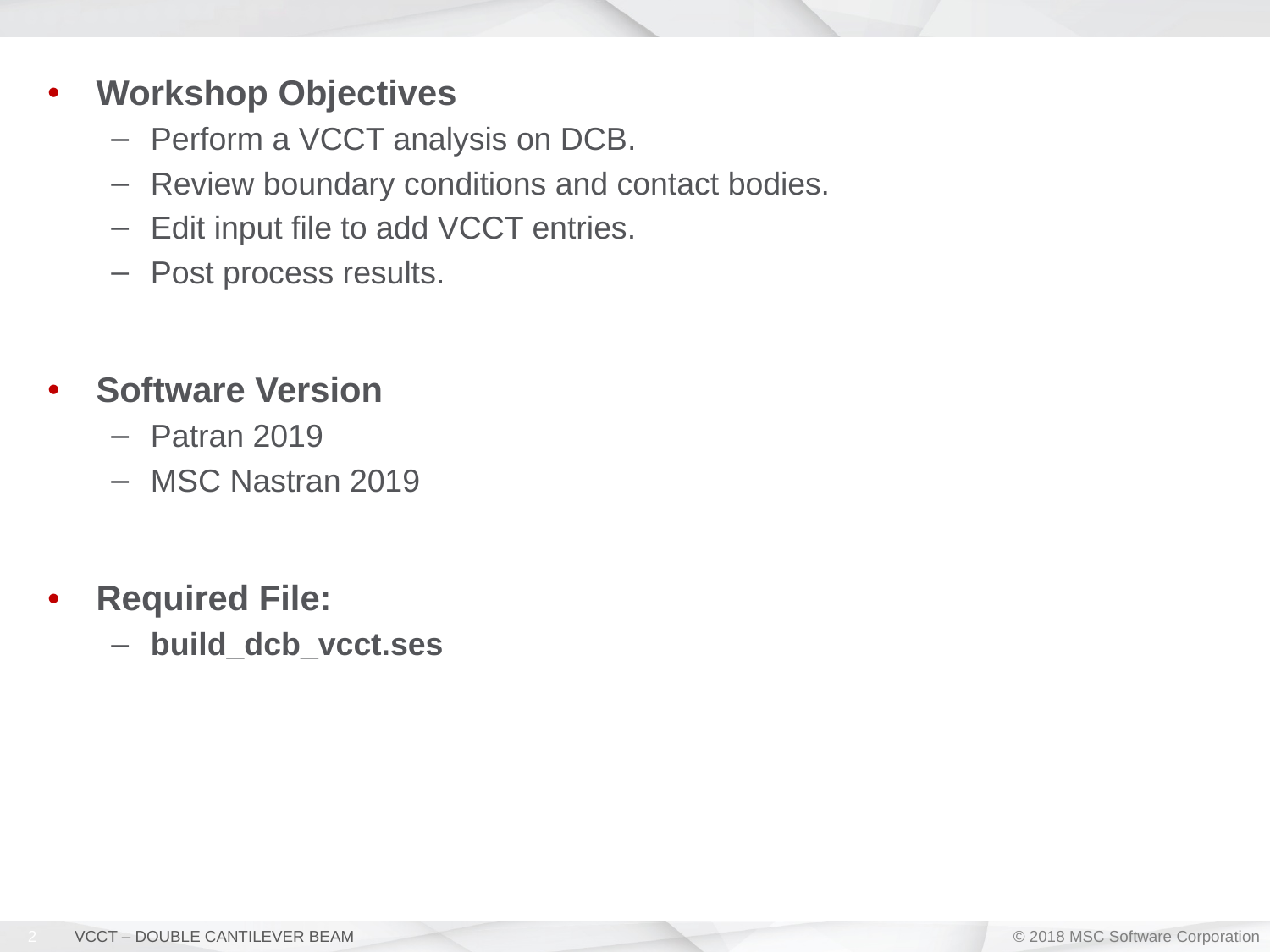

Workshop Objectives
Perform a VCCT analysis on DCB.
Review boundary conditions and contact bodies.
Edit input file to add VCCT entries.
Post process results.

Software Version
Patran 2019
MSC Nastran 2019

Required File:
build_dcb_vcct.ses
2